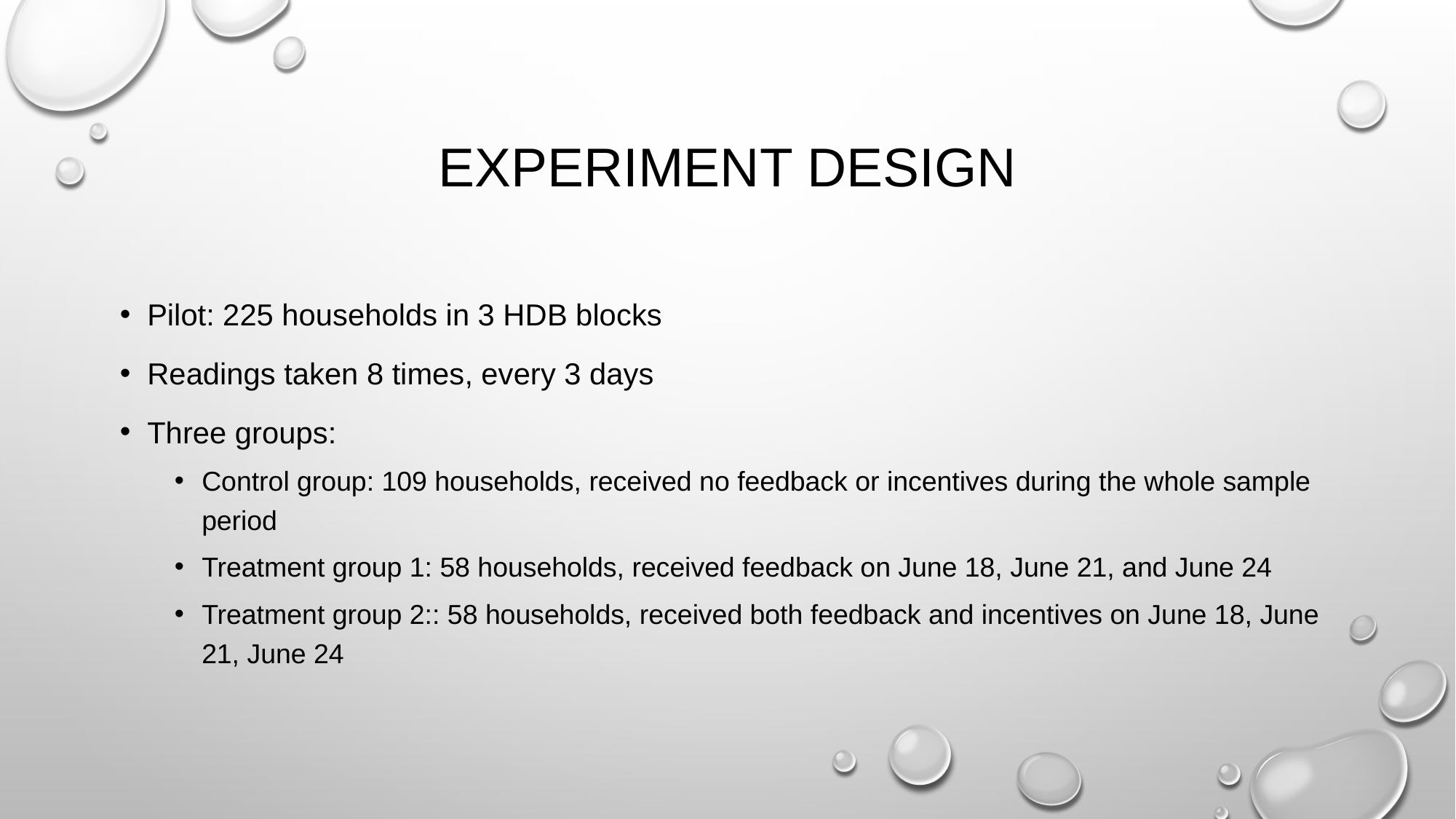

# experiment design
Pilot: 225 households in 3 HDB blocks
Readings taken 8 times, every 3 days
Three groups:
Control group: 109 households, received no feedback or incentives during the whole sample period
Treatment group 1: 58 households, received feedback on June 18, June 21, and June 24
Treatment group 2:: 58 households, received both feedback and incentives on June 18, June 21, June 24